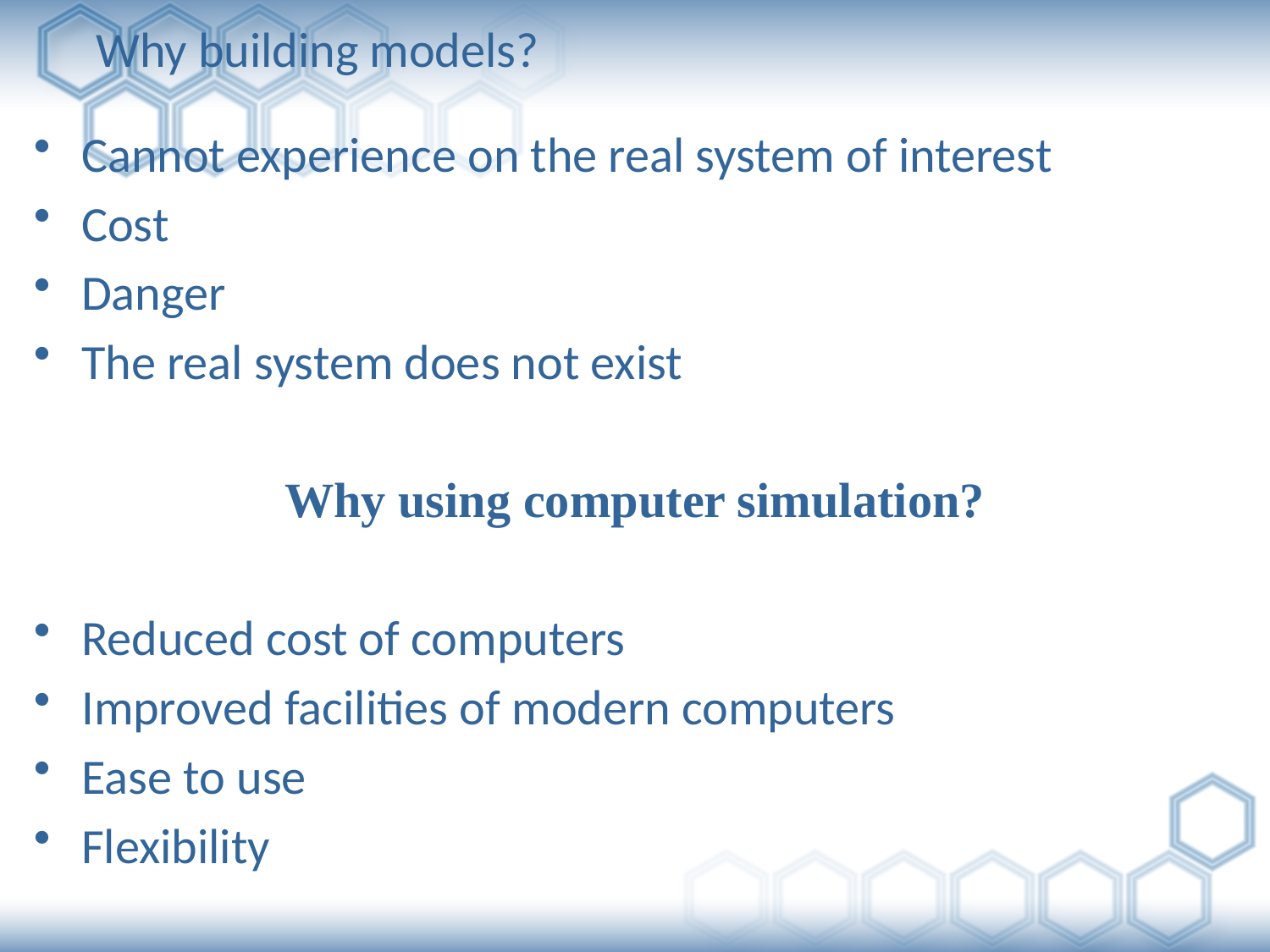

# Why building models?
Cannot experience on the real system of interest
Cost
Danger
The real system does not exist

Why using computer simulation?

Reduced cost of computers
Improved facilities of modern computers
Ease to use
Flexibility